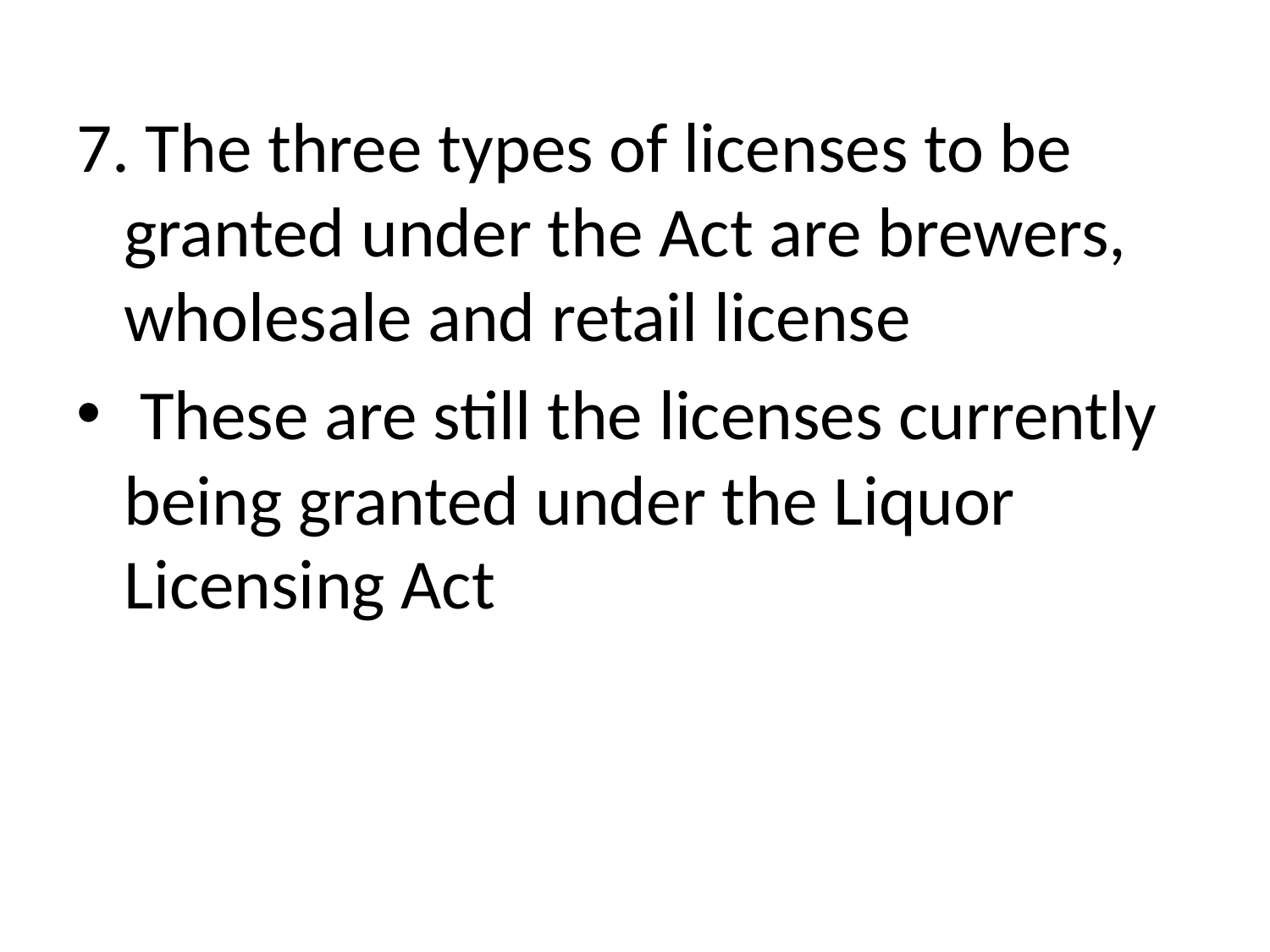

7. The three types of licenses to be granted under the Act are brewers, wholesale and retail license
 These are still the licenses currently being granted under the Liquor Licensing Act